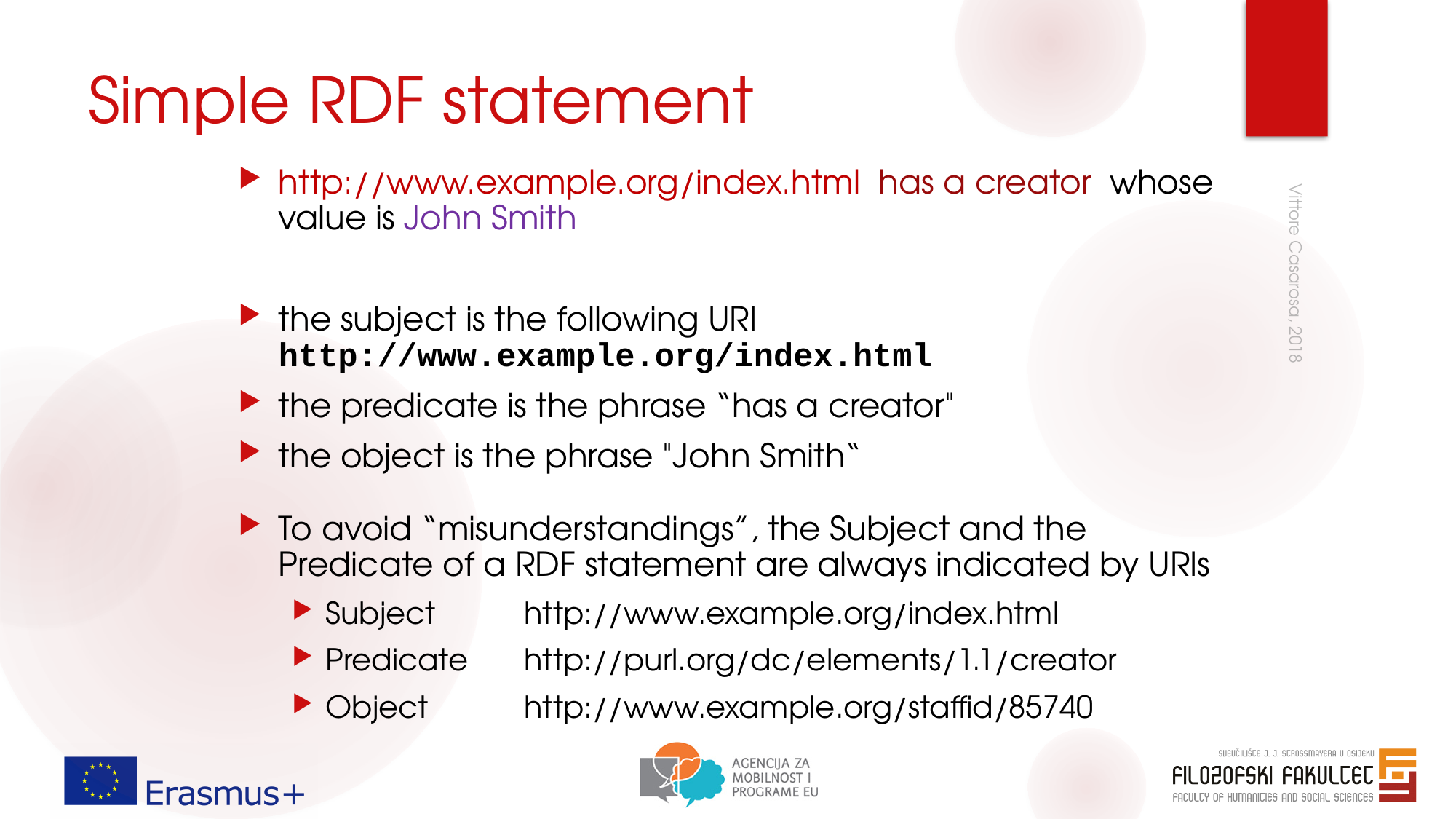

# Simple RDF statement
http://www.example.org/index.html  has a creator  whose value is John Smith

the subject is the following URI http://www.example.org/index.html
the predicate is the phrase “has a creator"
the object is the phrase "John Smith“

To avoid “misunderstandings”, the Subject and the Predicate of a RDF statement are always indicated by URIs
Subject		http://www.example.org/index.html
Predicate	http://purl.org/dc/elements/1.1/creator
Object		http://www.example.org/staffid/85740
Vittore Casarosa, 2018